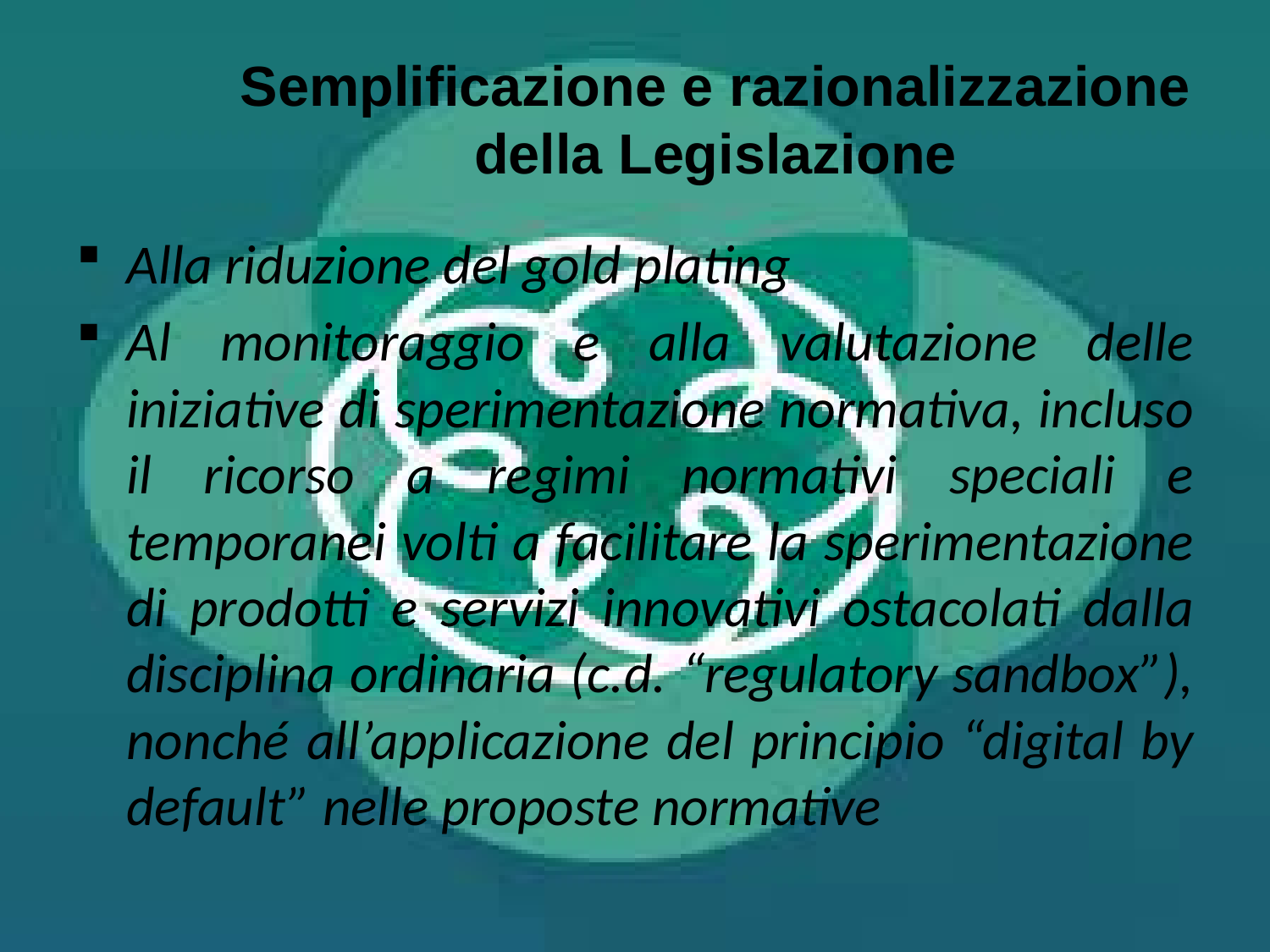

# Semplificazione e razionalizzazione della Legislazione
Alla riduzione del gold plating
Al monitoraggio e alla valutazione delle iniziative di sperimentazione normativa, incluso il ricorso a regimi normativi speciali e temporanei volti a facilitare la sperimentazione di prodotti e servizi innovativi ostacolati dalla disciplina ordinaria (c.d. “regulatory sandbox”), nonché all’applicazione del principio “digital by default” nelle proposte normative